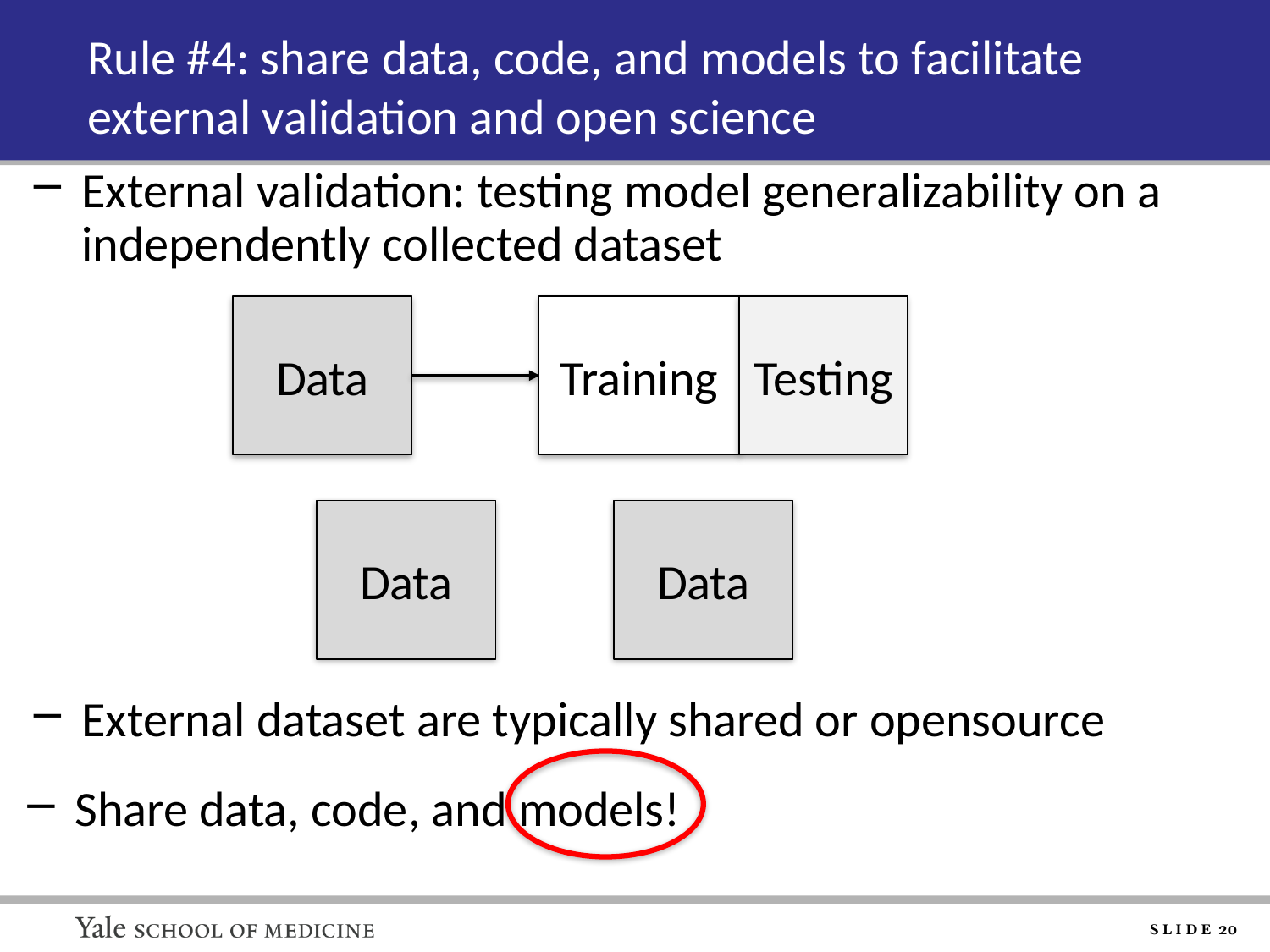

# Rule #4: share data, code, and models to facilitate external validation and open science
External validation: testing model generalizability on a independently collected dataset
Data
Training
Testing
Data
Data
External dataset are typically shared or opensource

Share data, code, and models!